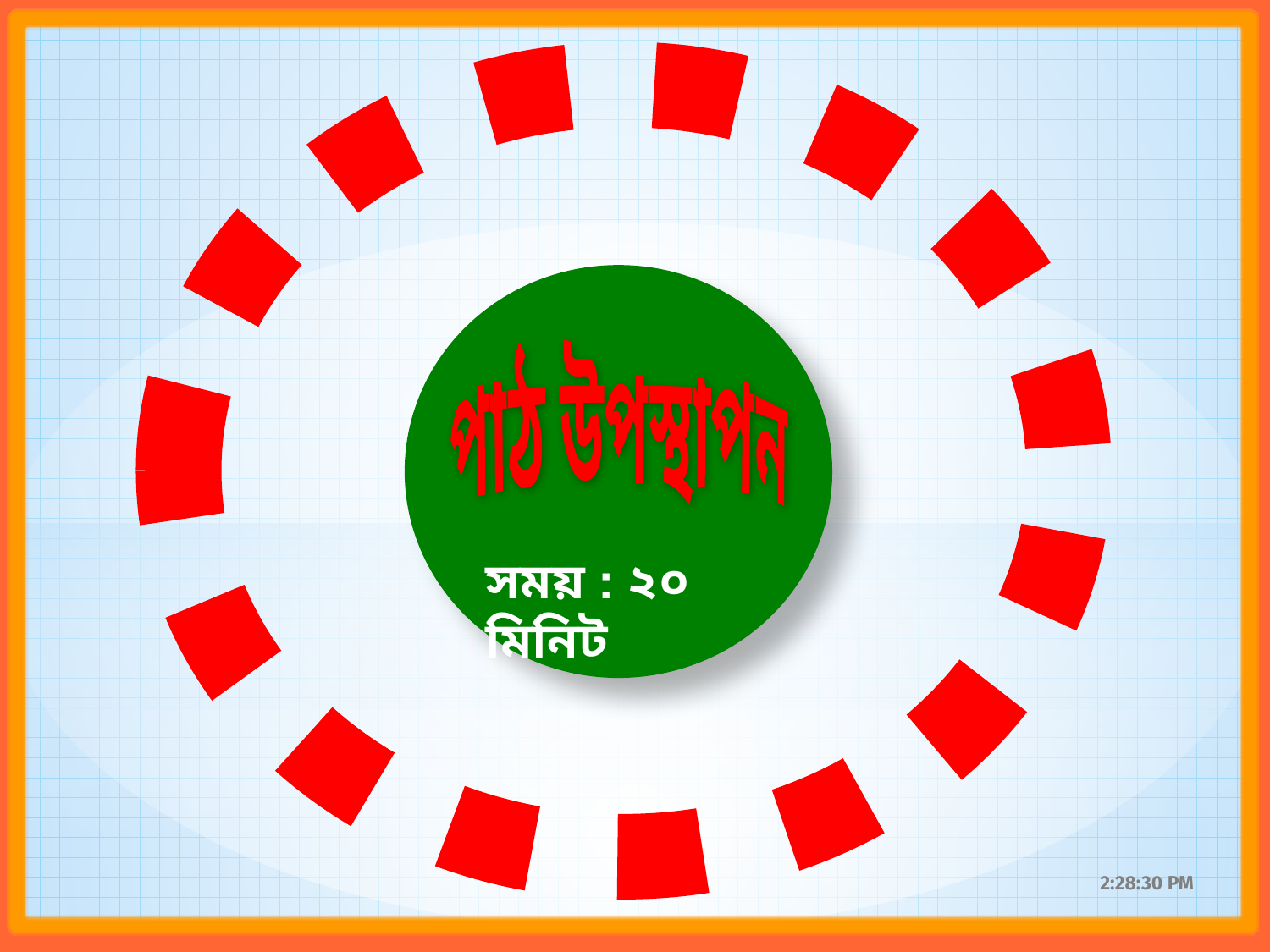

পাঠ উপস্থাপন
সময় : ২০ মিনিট
7
2:28:30 PM